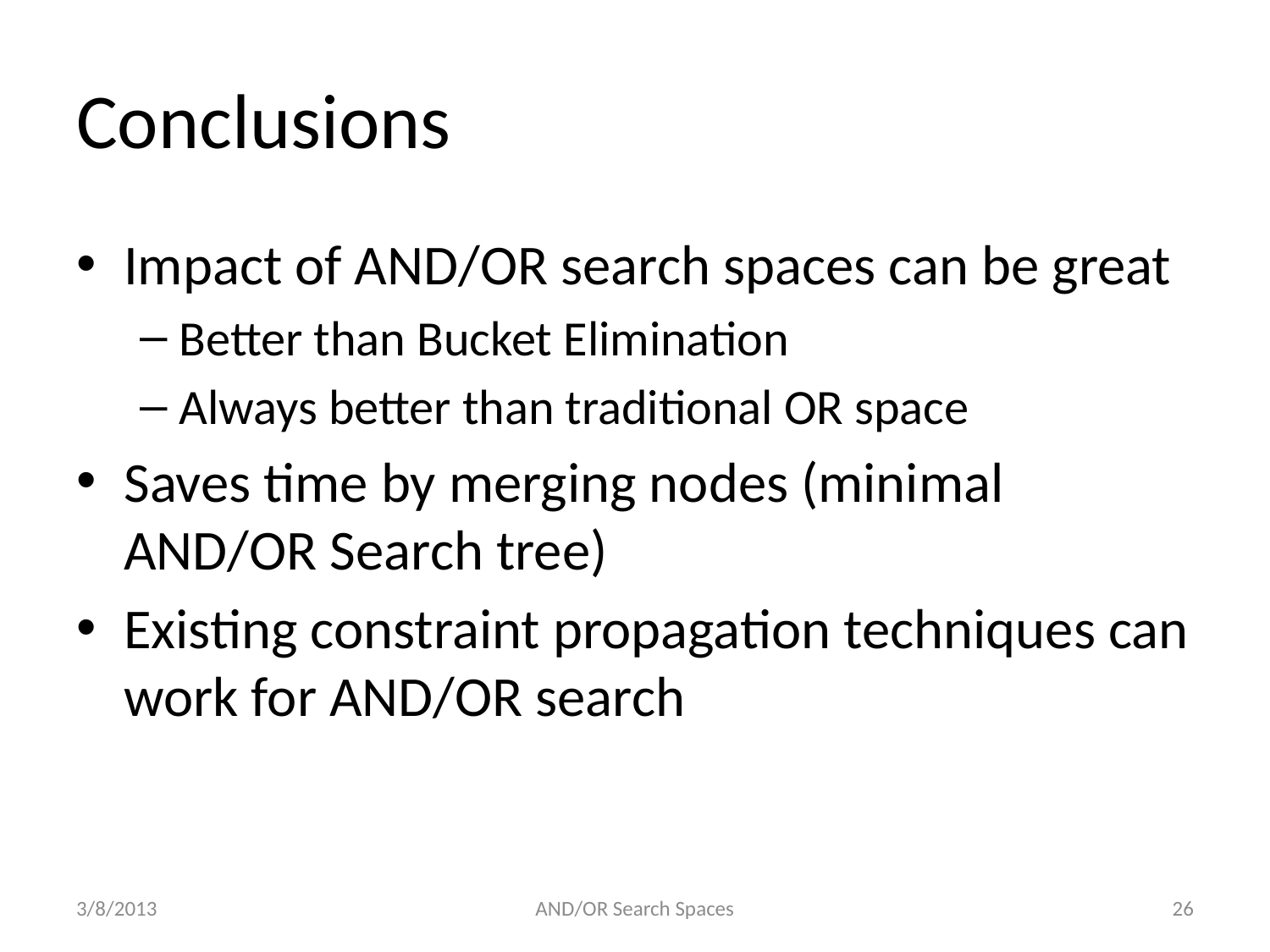

# Conclusions
Impact of AND/OR search spaces can be great
Better than Bucket Elimination
Always better than traditional OR space
Saves time by merging nodes (minimal AND/OR Search tree)
Existing constraint propagation techniques can work for AND/OR search
3/8/2013
AND/OR Search Spaces
26